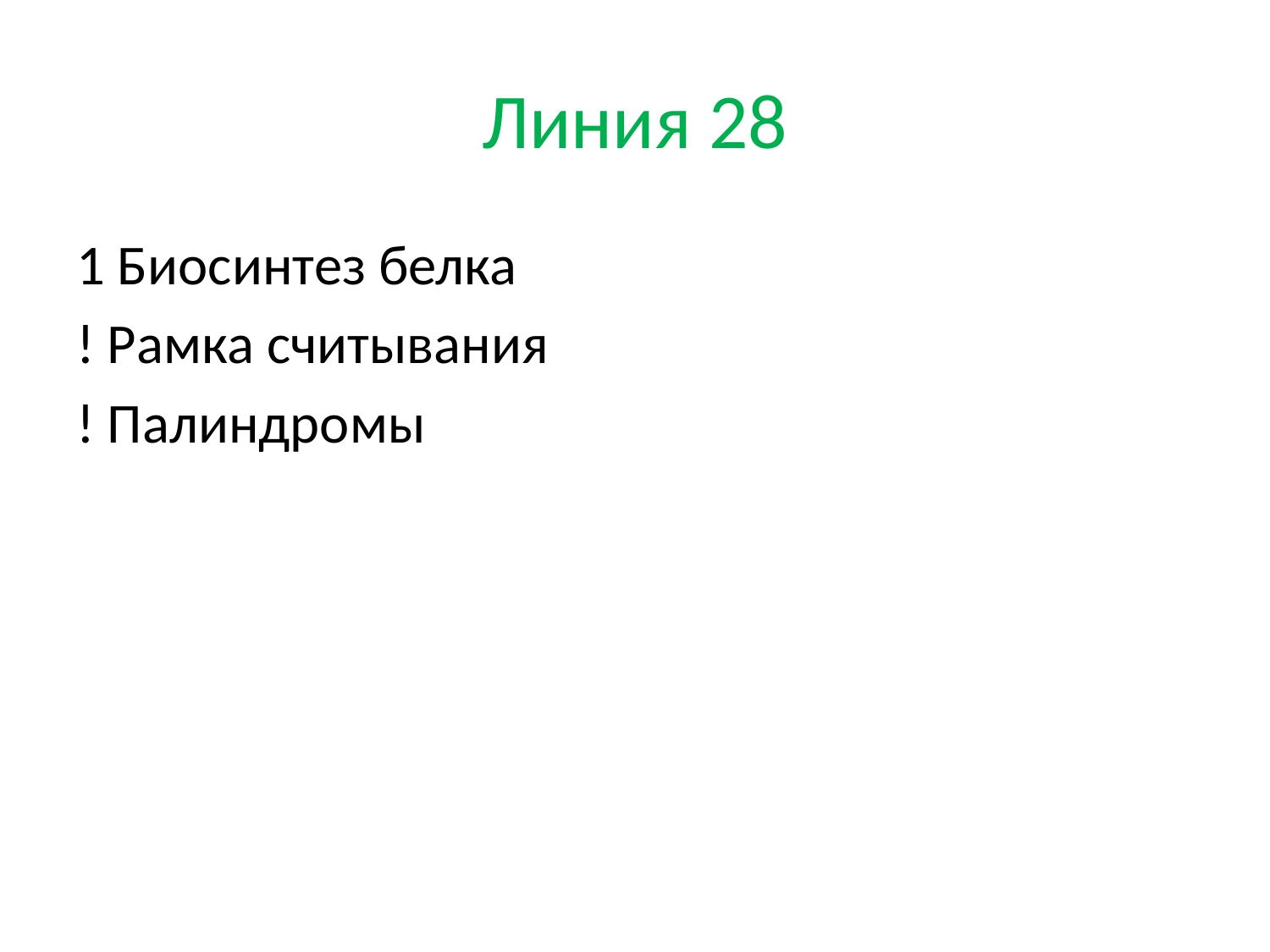

# Линия 28
1 Биосинтез белка
! Рамка считывания
! Палиндромы